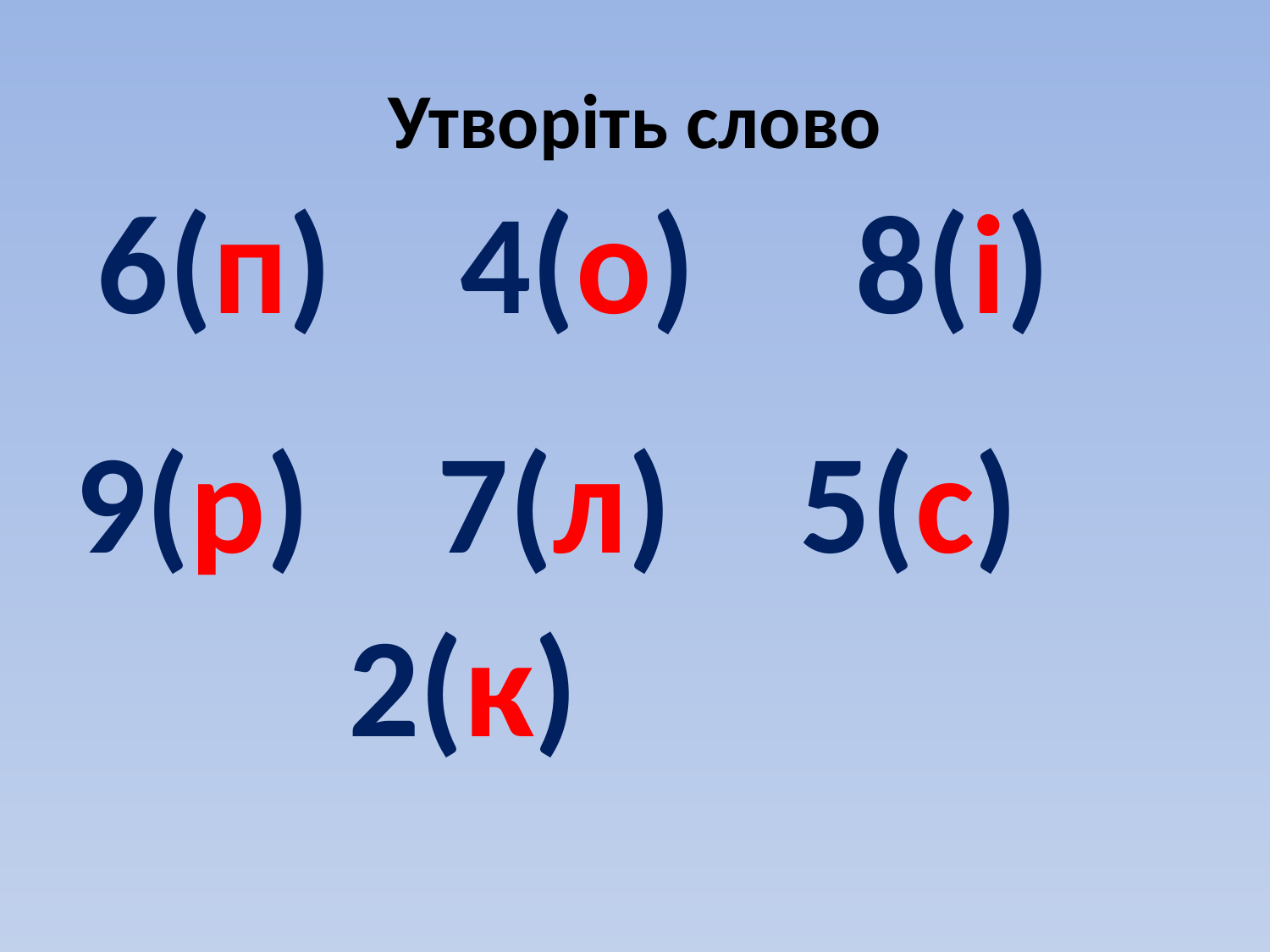

# Утворіть слово
6(п)    4(о)     8(і)
 9(р)    7(л)    5(с)
        2(к)